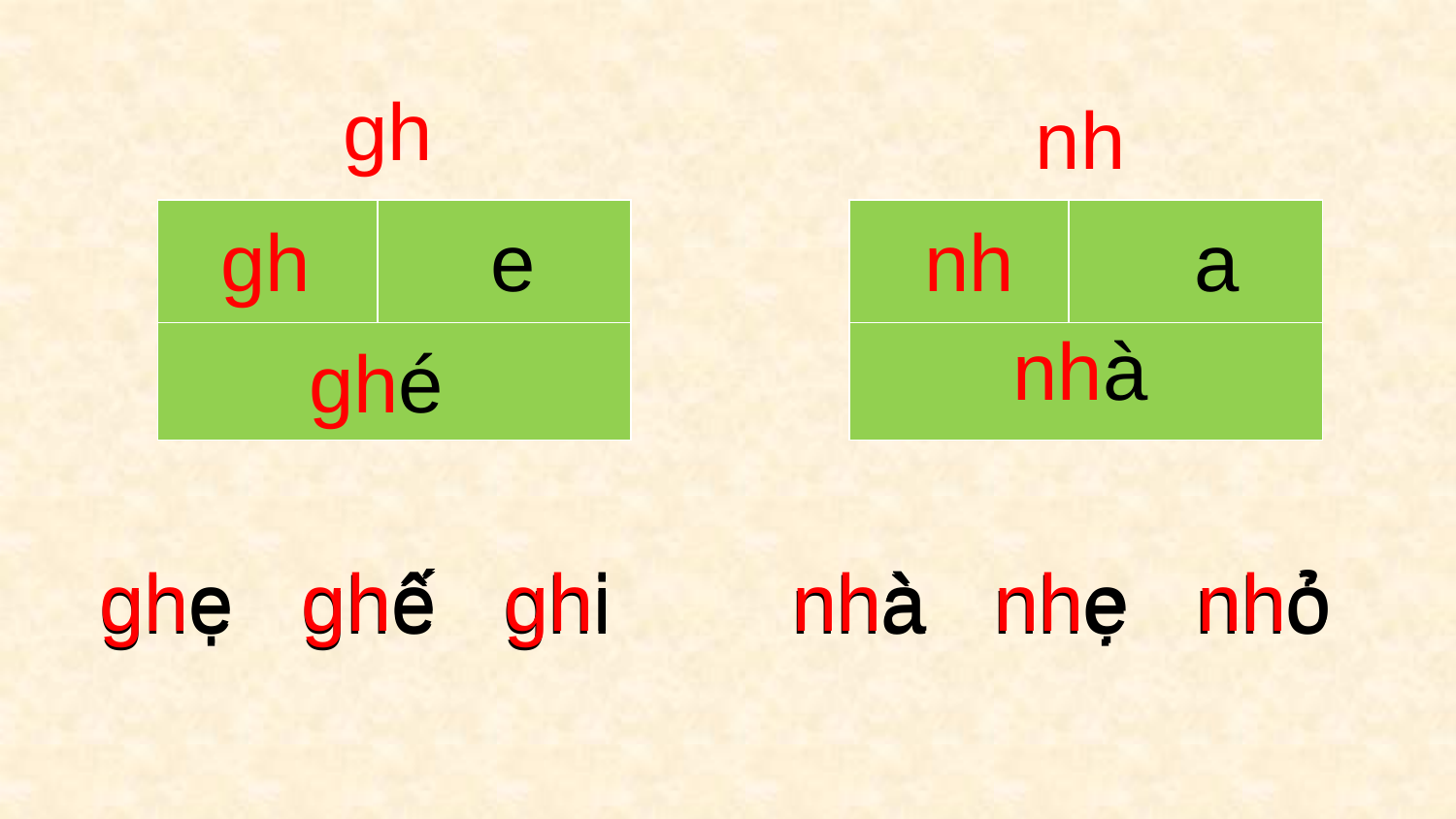

gh
nh
|  |  |
| --- | --- |
|  |  |
|  |  |
| --- | --- |
|  |  |
gh        e
nh        a
nhà
ghé
ghẹ   ghế   ghi        nhà   nhẹ   nhỏ
ghẹ   ghế   ghi        nhà   nhẹ   nhỏ